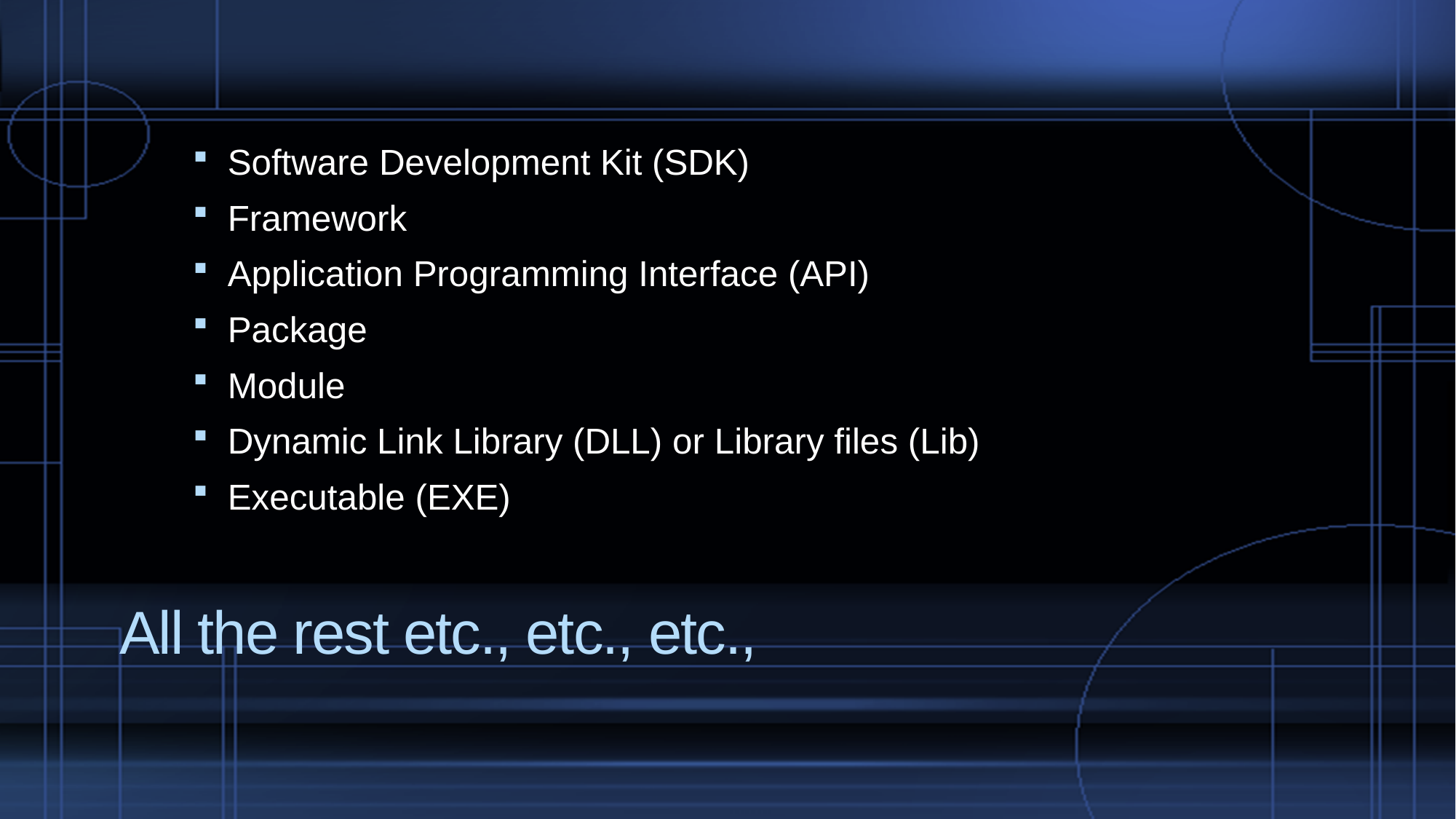

Software Development Kit (SDK)
Framework
Application Programming Interface (API)
Package
Module
Dynamic Link Library (DLL) or Library files (Lib)
Executable (EXE)
# All the rest etc., etc., etc.,